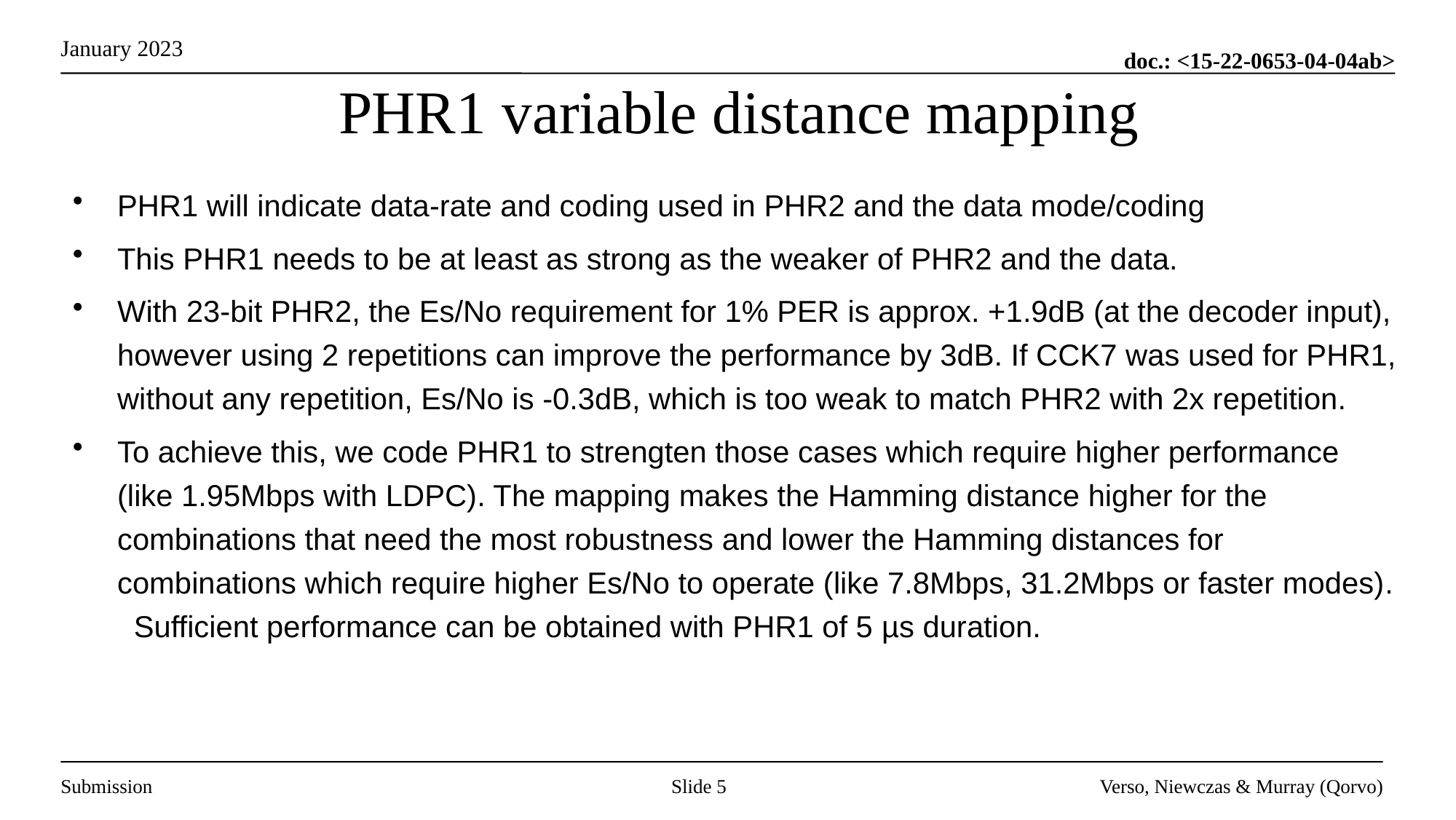

# PHR1 variable distance mapping
PHR1 will indicate data-rate and coding used in PHR2 and the data mode/coding
This PHR1 needs to be at least as strong as the weaker of PHR2 and the data.
With 23-bit PHR2, the Es/No requirement for 1% PER is approx. +1.9dB (at the decoder input), however using 2 repetitions can improve the performance by 3dB. If CCK7 was used for PHR1, without any repetition, Es/No is -0.3dB, which is too weak to match PHR2 with 2x repetition.
To achieve this, we code PHR1 to strengten those cases which require higher performance (like 1.95Mbps with LDPC). The mapping makes the Hamming distance higher for the combinations that need the most robustness and lower the Hamming distances for combinations which require higher Es/No to operate (like 7.8Mbps, 31.2Mbps or faster modes).   Sufficient performance can be obtained with PHR1 of 5 µs duration.